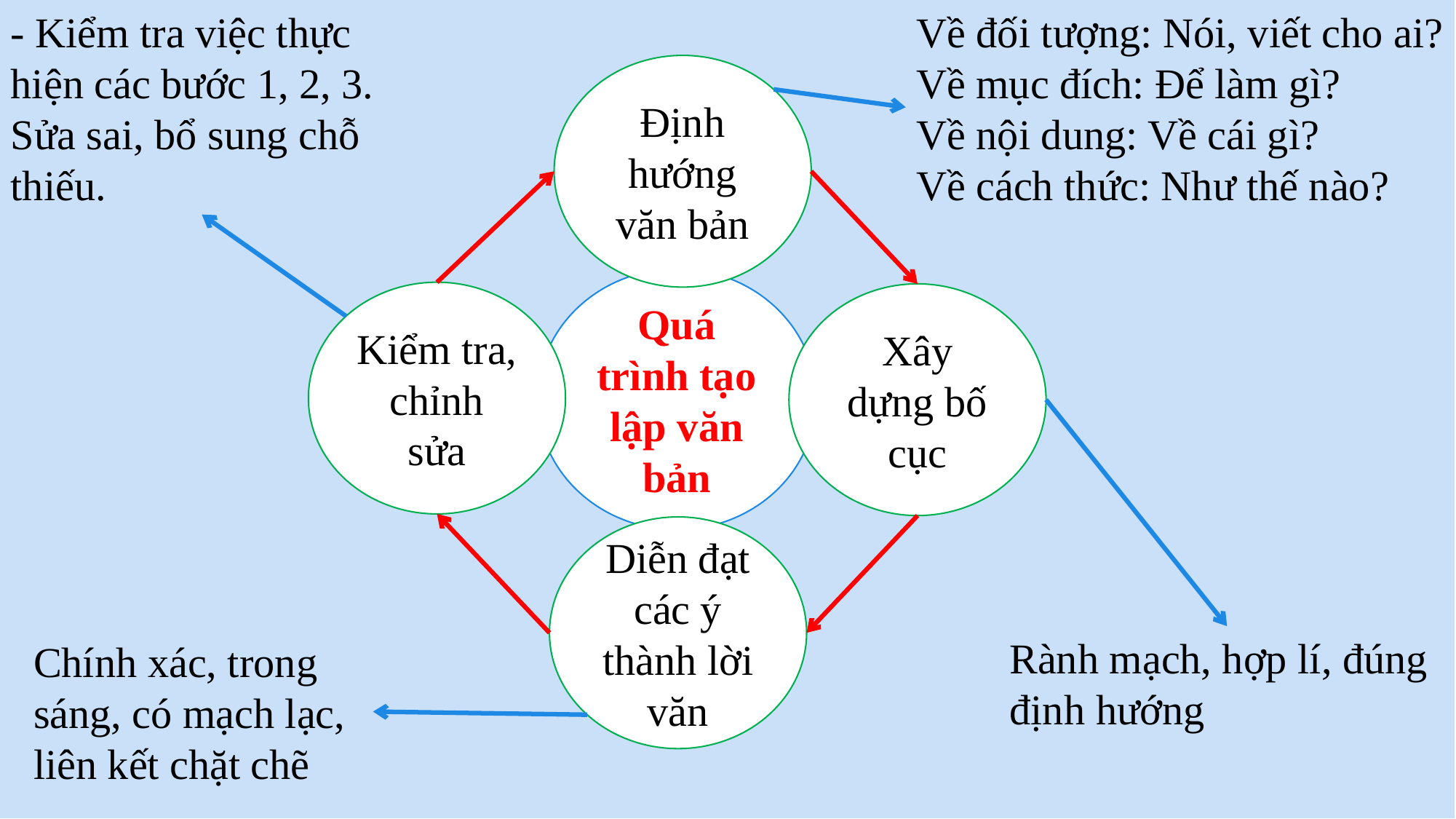

- Kiểm tra việc thực hiện các bước 1, 2, 3.
Sửa sai, bổ sung chỗ thiếu.
Về đối tượng: Nói, viết cho ai?
Về mục đích: Để làm gì?
Về nội dung: Về cái gì?
Về cách thức: Như thế nào?
Định hướng văn bản
Quá trình tạo lập văn bản
Kiểm tra, chỉnh sửa
Xây dựng bố cục
Diễn đạt các ý thành lời văn
Rành mạch, hợp lí, đúng định hướng
Chính xác, trong sáng, có mạch lạc, liên kết chặt chẽ